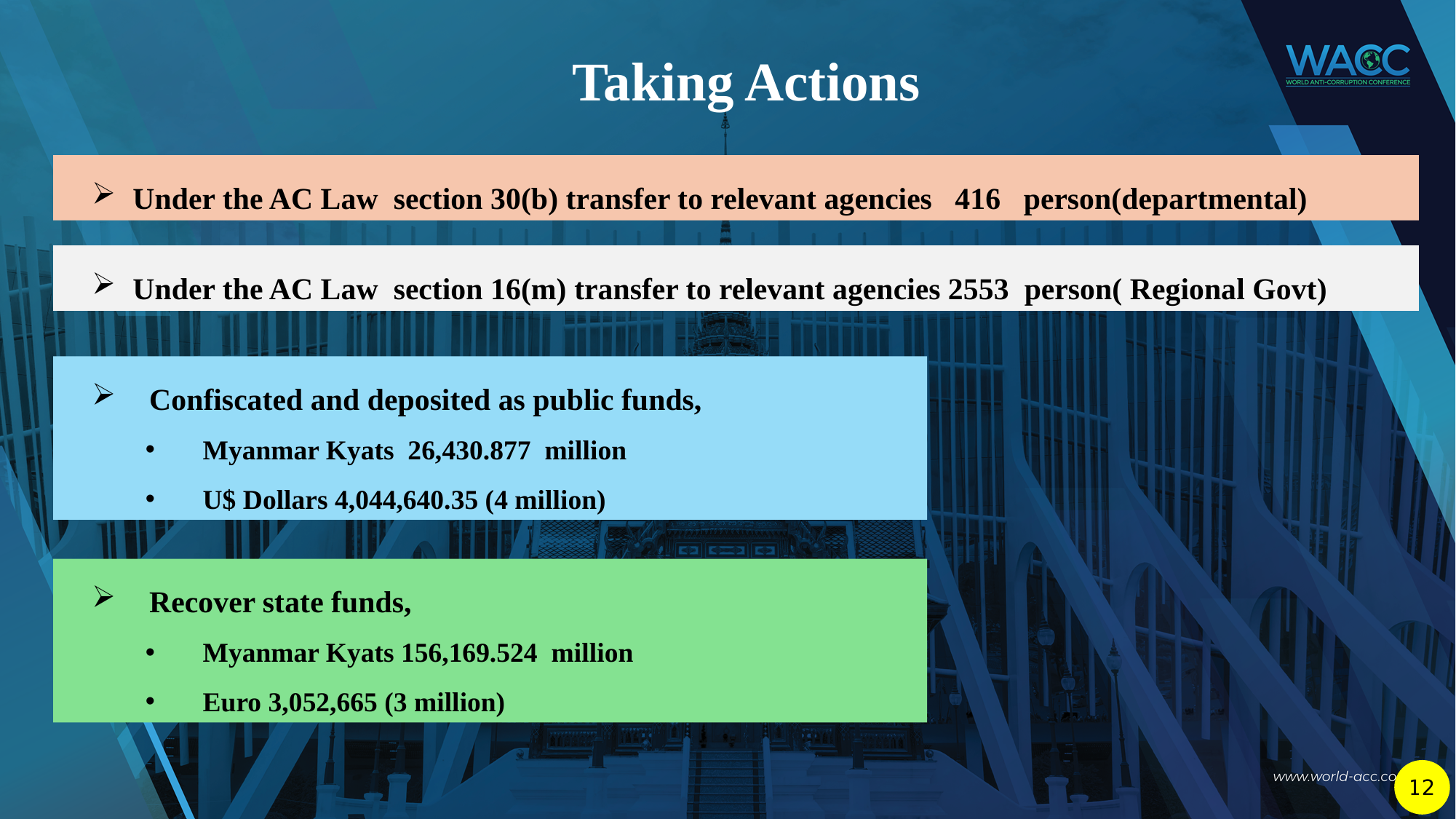

# Taking Actions
Under the AC Law  section 30(b) transfer to relevant agencies   416   person(departmental)
Under the AC Law  section 16(m) transfer to relevant agencies 2553  person( Regional Govt)
Confiscated and deposited as public funds,
Myanmar Kyats  26,430.877  million
U$ Dollars 4,044,640.35 (4 million)
Recover state funds,
Myanmar Kyats 156,169.524  million
Euro 3,052,665 (3 million)
12